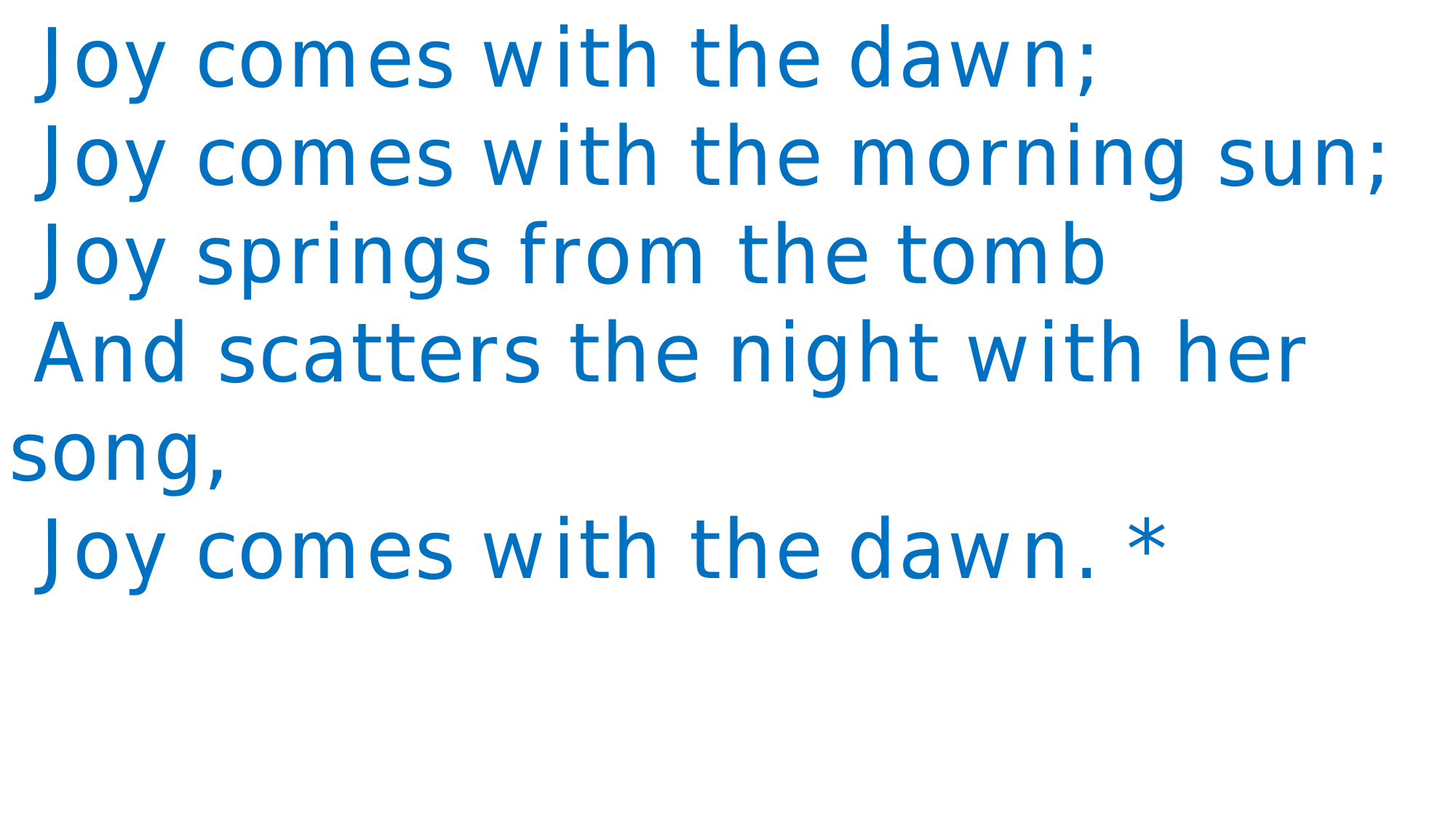

Joy comes with the dawn;
 Joy comes with the morning sun;
 Joy springs from the tomb
 And scatters the night with her 	song,
 Joy comes with the dawn. *